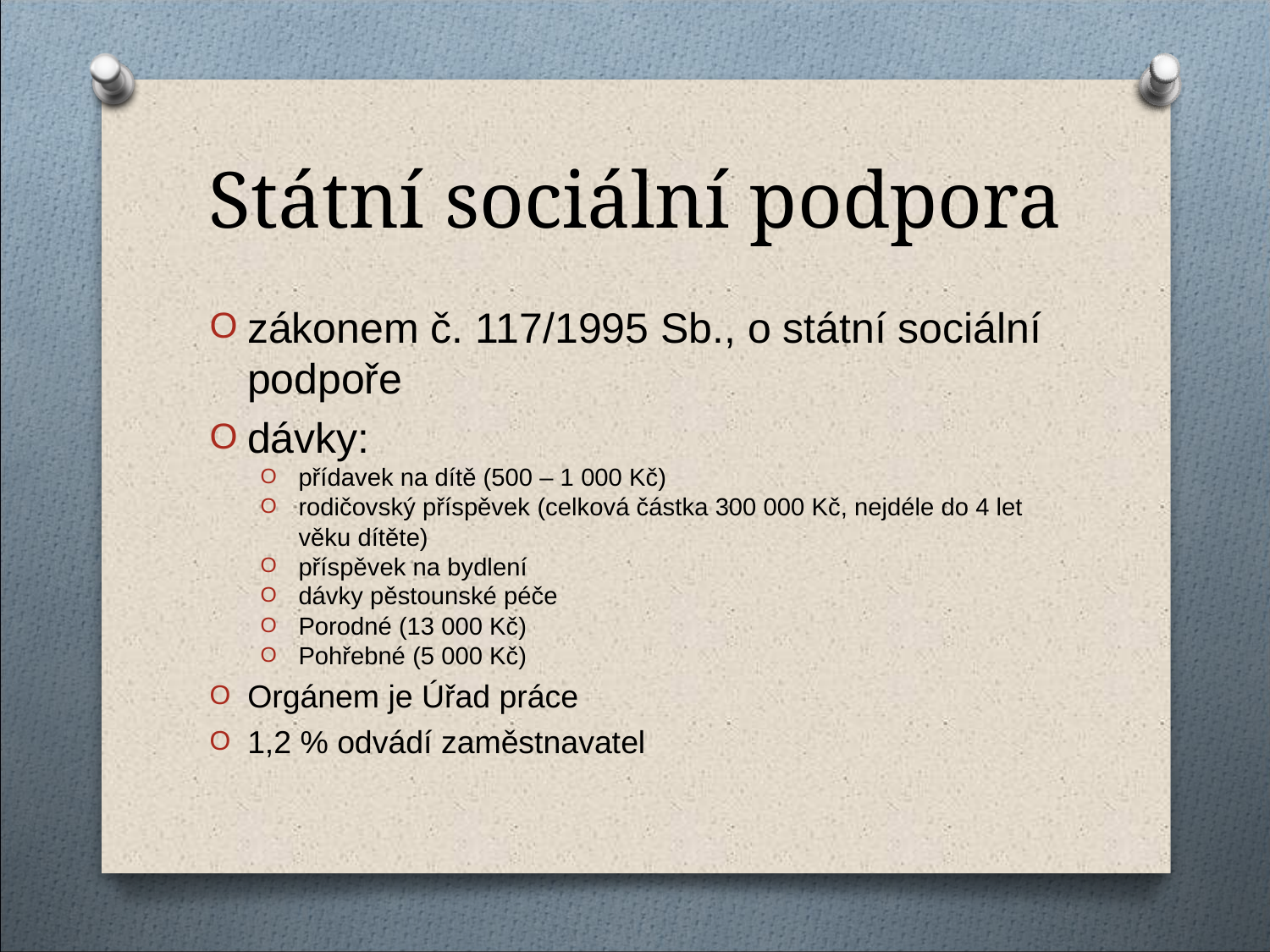

Státní sociální podpora
zákonem č. 117/1995 Sb., o státní sociální podpoře
dávky:
přídavek na dítě (500 – 1 000 Kč)
rodičovský příspěvek (celková částka 300 000 Kč, nejdéle do 4 let věku dítěte)
příspěvek na bydlení
dávky pěstounské péče
Porodné (13 000 Kč)
Pohřebné (5 000 Kč)
Orgánem je Úřad práce
1,2 % odvádí zaměstnavatel
23